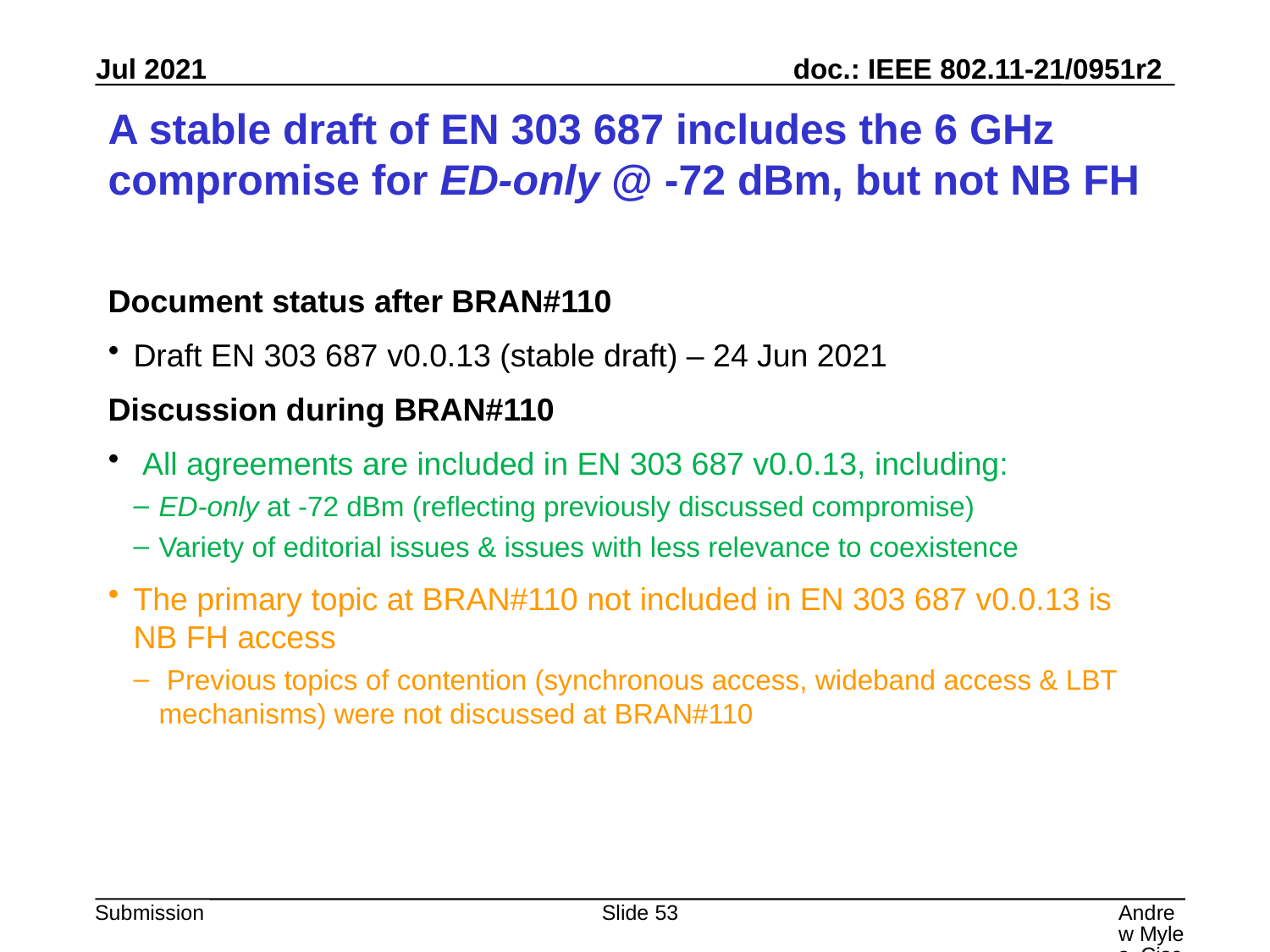

# A stable draft of EN 303 687 includes the 6 GHz compromise for ED-only @ -72 dBm, but not NB FH
Document status after BRAN#110
Draft EN 303 687 v0.0.13 (stable draft) – 24 Jun 2021
Discussion during BRAN#110
 All agreements are included in EN 303 687 v0.0.13, including:
ED-only at -72 dBm (reflecting previously discussed compromise)
Variety of editorial issues & issues with less relevance to coexistence
The primary topic at BRAN#110 not included in EN 303 687 v0.0.13 is NB FH access
 Previous topics of contention (synchronous access, wideband access & LBT mechanisms) were not discussed at BRAN#110
Slide 53
Andrew Myles, Cisco